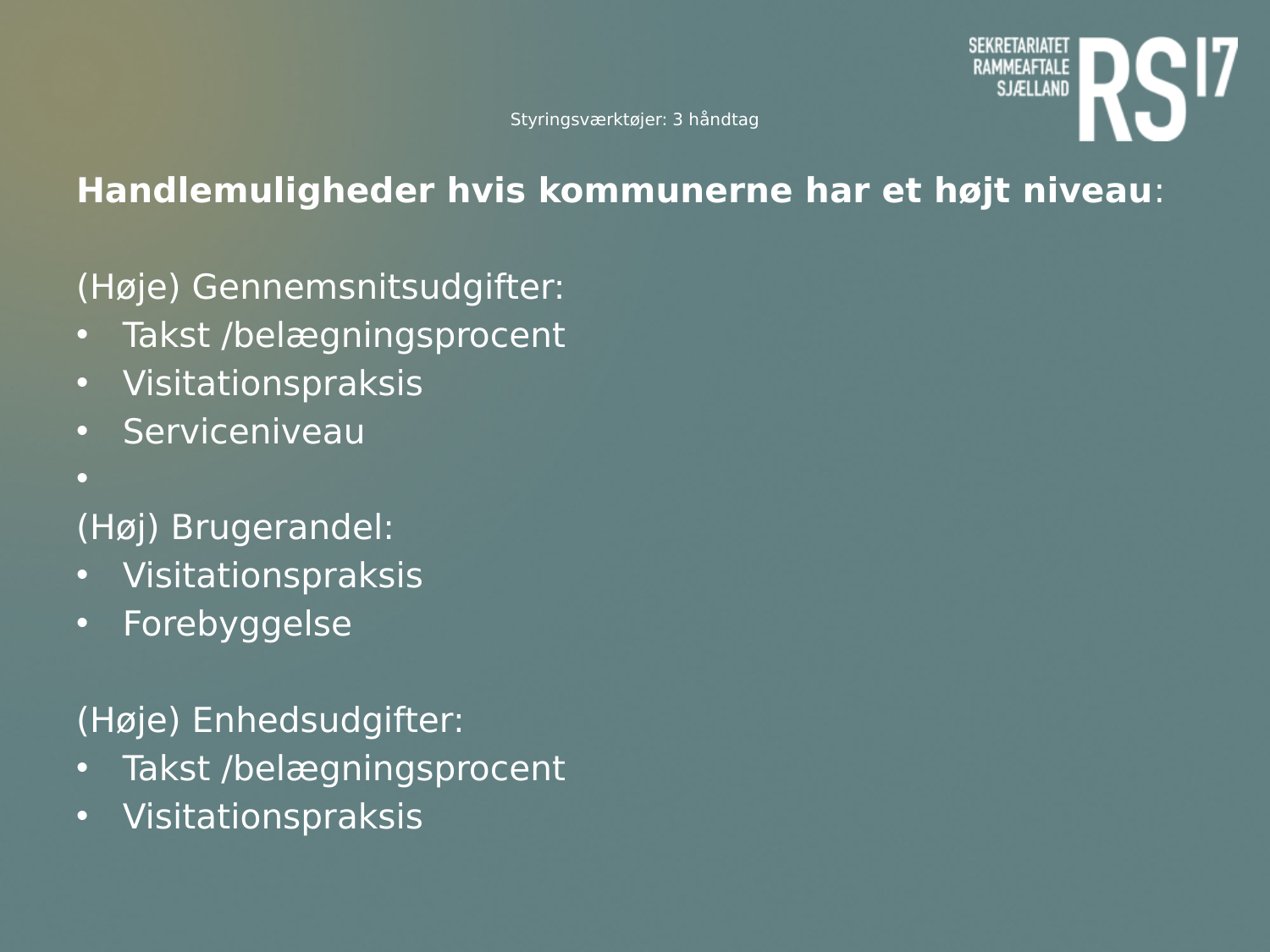

# Styringsværktøjer: 3 håndtag
Handlemuligheder hvis kommunerne har et højt niveau:

(Høje) Gennemsnitsudgifter:
Takst /belægningsprocent
Visitationspraksis
Serviceniveau

(Høj) Brugerandel:
Visitationspraksis
Forebyggelse

(Høje) Enhedsudgifter:
Takst /belægningsprocent
Visitationspraksis